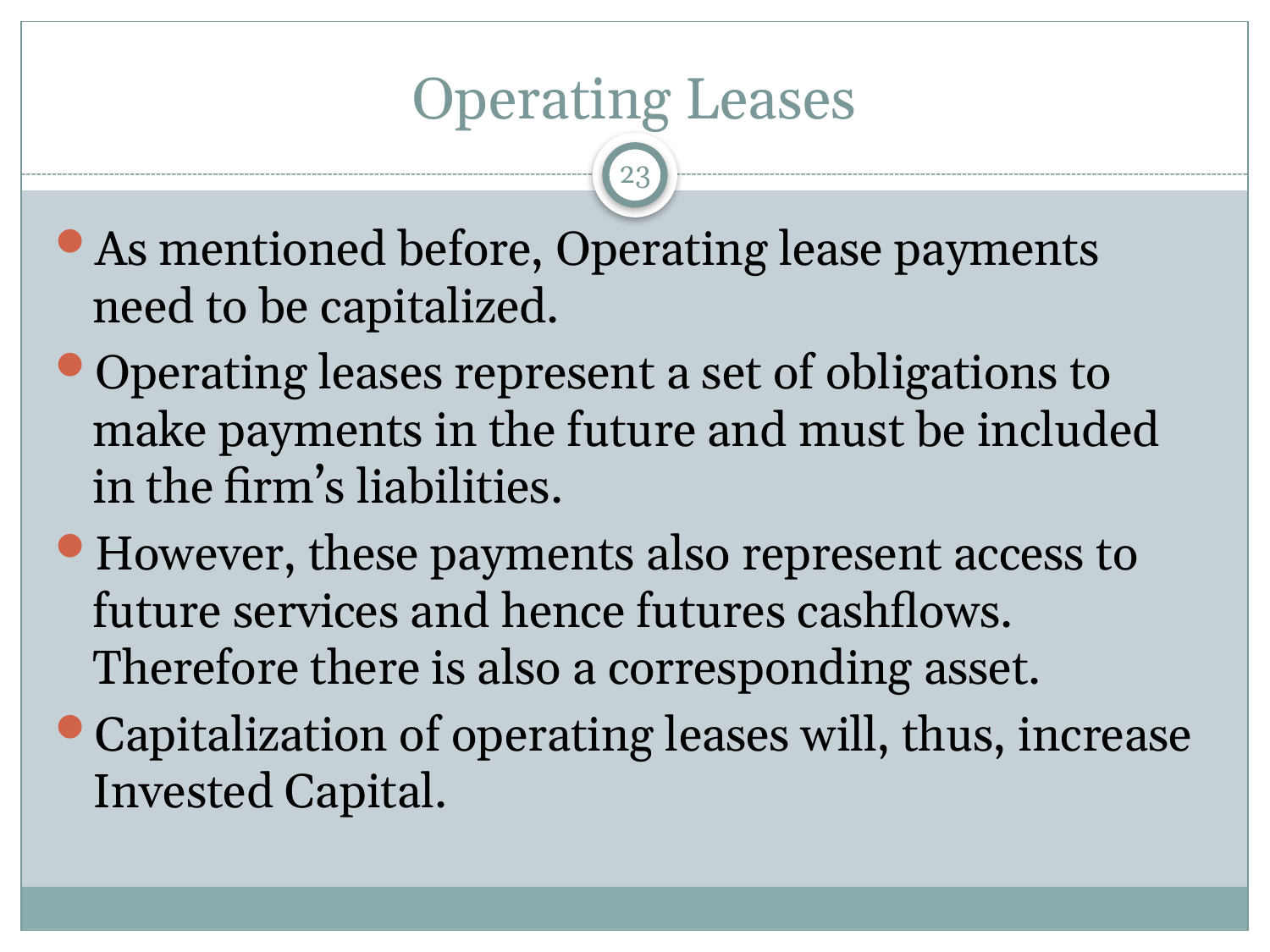

# Operating Leases
23
As mentioned before, Operating lease payments need to be capitalized.
Operating leases represent a set of obligations to make payments in the future and must be included in the firm’s liabilities.
However, these payments also represent access to future services and hence futures cashflows.  Therefore there is also a corresponding asset.
Capitalization of operating leases will, thus, increase Invested Capital.